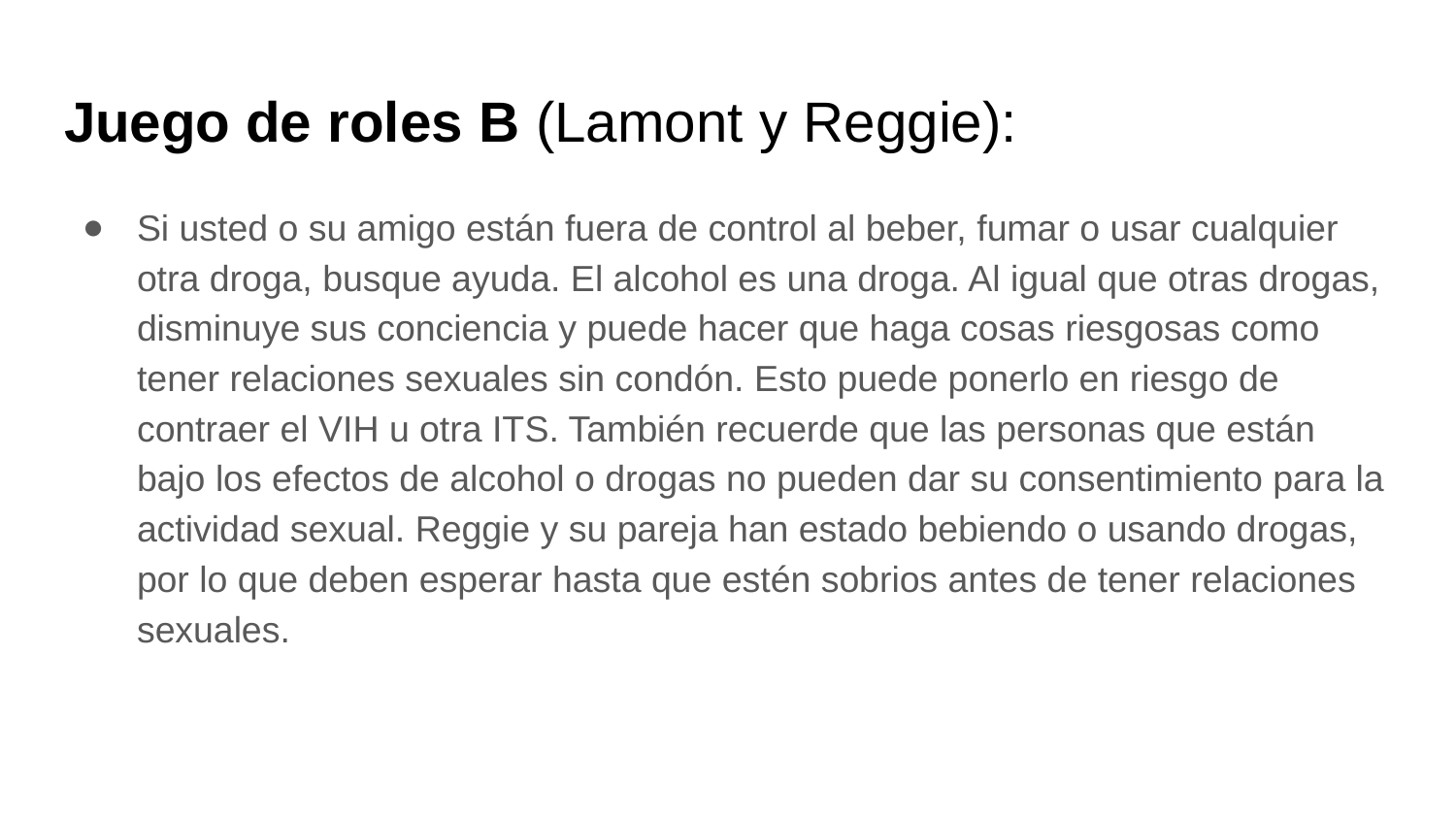

# Juego de roles B (Lamont y Reggie):
Si usted o su amigo están fuera de control al beber, fumar o usar cualquier otra droga, busque ayuda. El alcohol es una droga. Al igual que otras drogas, disminuye sus conciencia y puede hacer que haga cosas riesgosas como tener relaciones sexuales sin condón. Esto puede ponerlo en riesgo de contraer el VIH u otra ITS. También recuerde que las personas que están bajo los efectos de alcohol o drogas no pueden dar su consentimiento para la actividad sexual. Reggie y su pareja han estado bebiendo o usando drogas, por lo que deben esperar hasta que estén sobrios antes de tener relaciones sexuales.